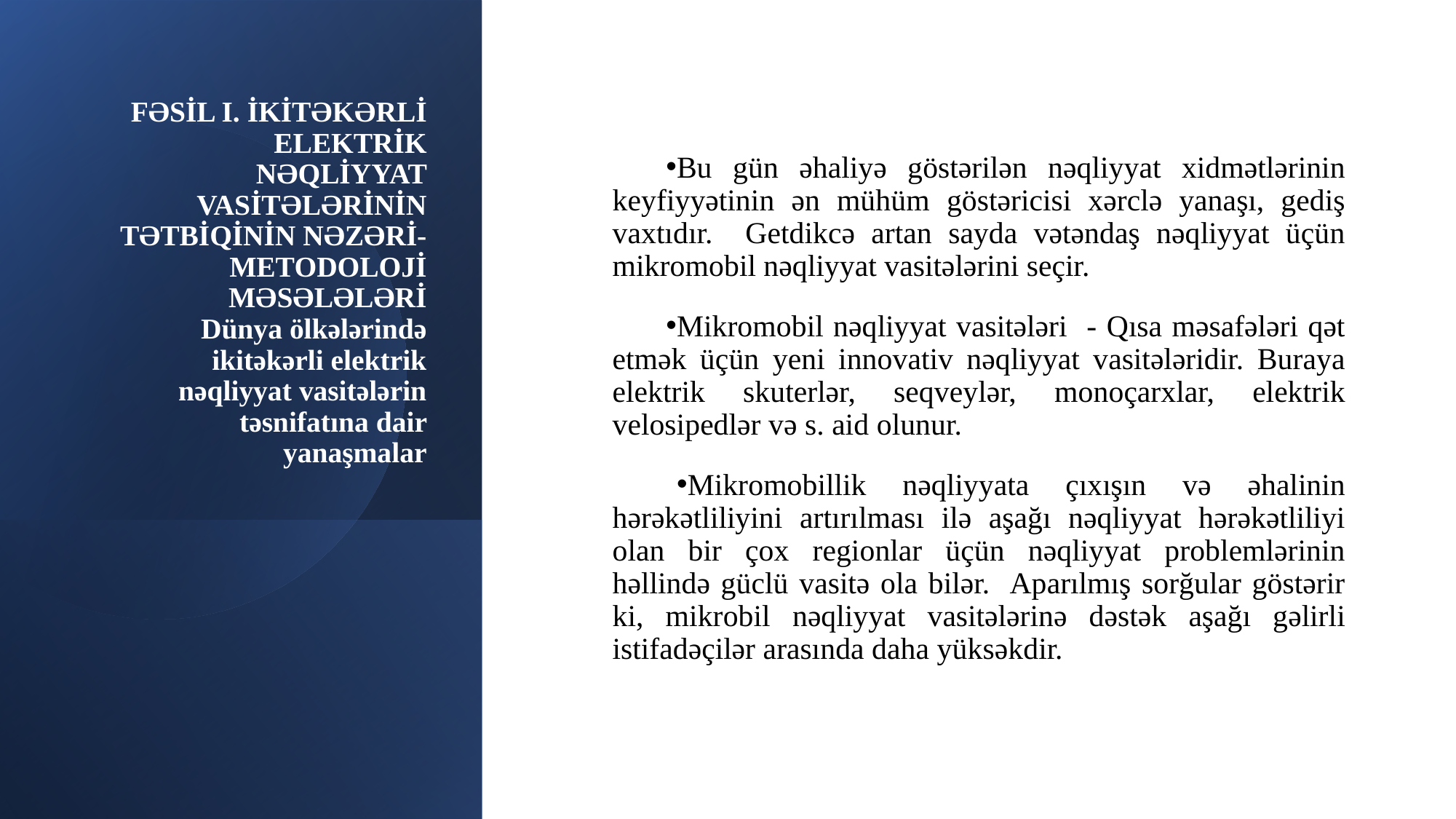

# FƏSİL I. İKİTƏKƏRLİ ELEKTRİK NƏQLİYYAT VASİTƏLƏRİNİN TƏTBİQİNİN NƏZƏRİ-METODOLOJİ MƏSƏLƏLƏRİ Dünya ölkələrində ikitəkərli elektrik nəqliyyat vasitələrin təsnifatına dair yanaşmalar
Bu gün əhaliyə göstərilən nəqliyyat xidmətlərinin keyfiyyətinin ən mühüm göstəricisi xərclə yanaşı, gediş vaxtıdır.  Getdikcə artan sayda vətəndaş nəqliyyat üçün mikromobil nəqliyyat vasitələrini seçir.
Mikromobil nəqliyyat vasitələri  - Qısa məsafələri qət etmək üçün yeni innovativ nəqliyyat vasitələridir. Buraya elektrik skuterlər, seqveylər, monoçarxlar, elektrik velosipedlər və s. aid olunur.
Mikromobillik nəqliyyata çıxışın və əhalinin hərəkətliliyini artırılması ilə aşağı nəqliyyat hərəkətliliyi olan bir çox regionlar üçün nəqliyyat problemlərinin həllində güclü vasitə ola bilər.  Aparılmış sorğular göstərir ki, mikrobil nəqliyyat vasitələrinə dəstək aşağı gəlirli istifadəçilər arasında daha yüksəkdir.